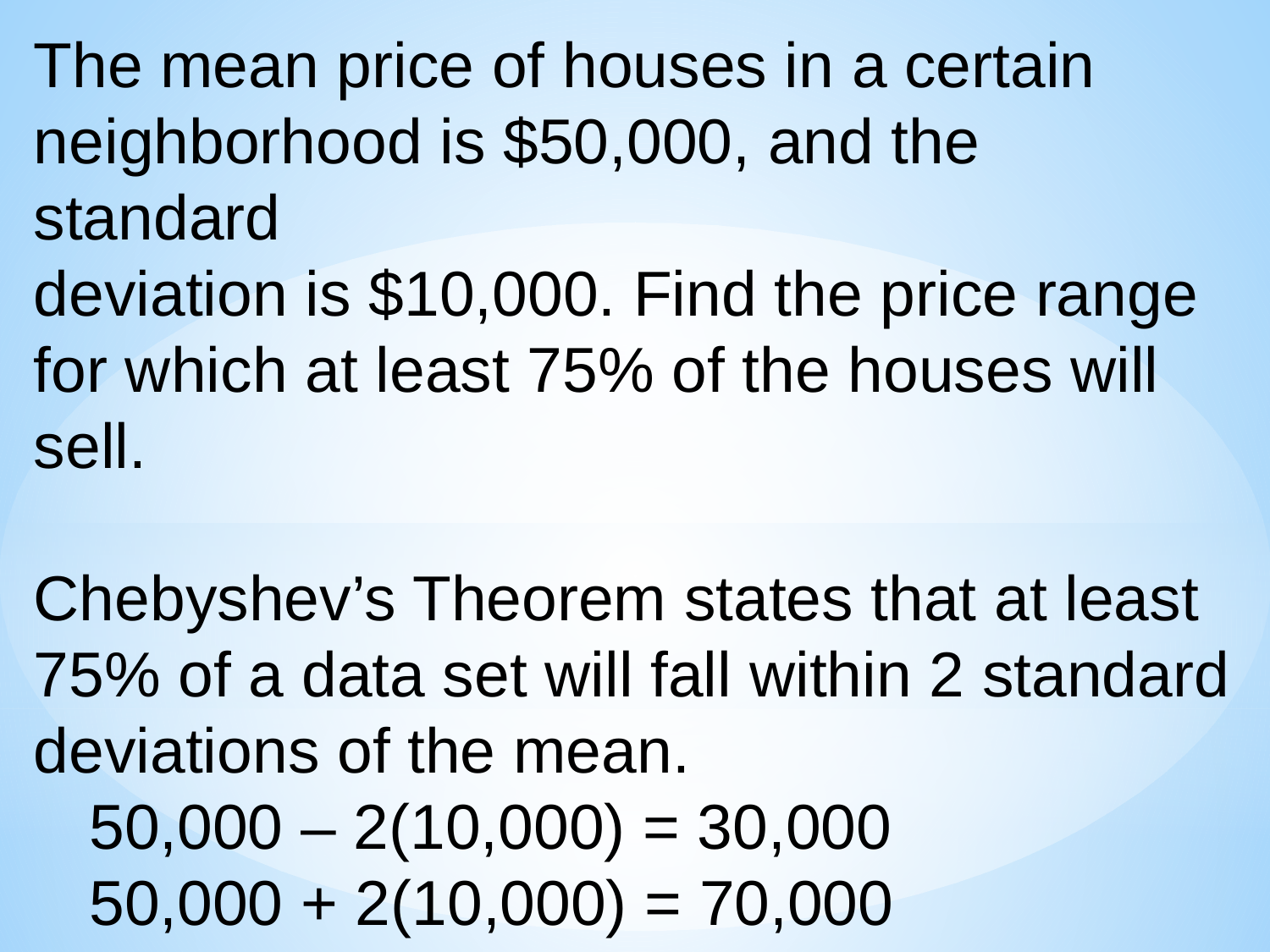

The mean price of houses in a certain neighborhood is $50,000, and the standard
deviation is $10,000. Find the price range for which at least 75% of the houses will sell.

Chebyshev’s Theorem states that at least 75% of a data set will fall within 2 standard deviations of the mean.
50,000 – 2(10,000) = 30,000
50,000 + 2(10,000) = 70,000

OR….sometimes you have to find k first